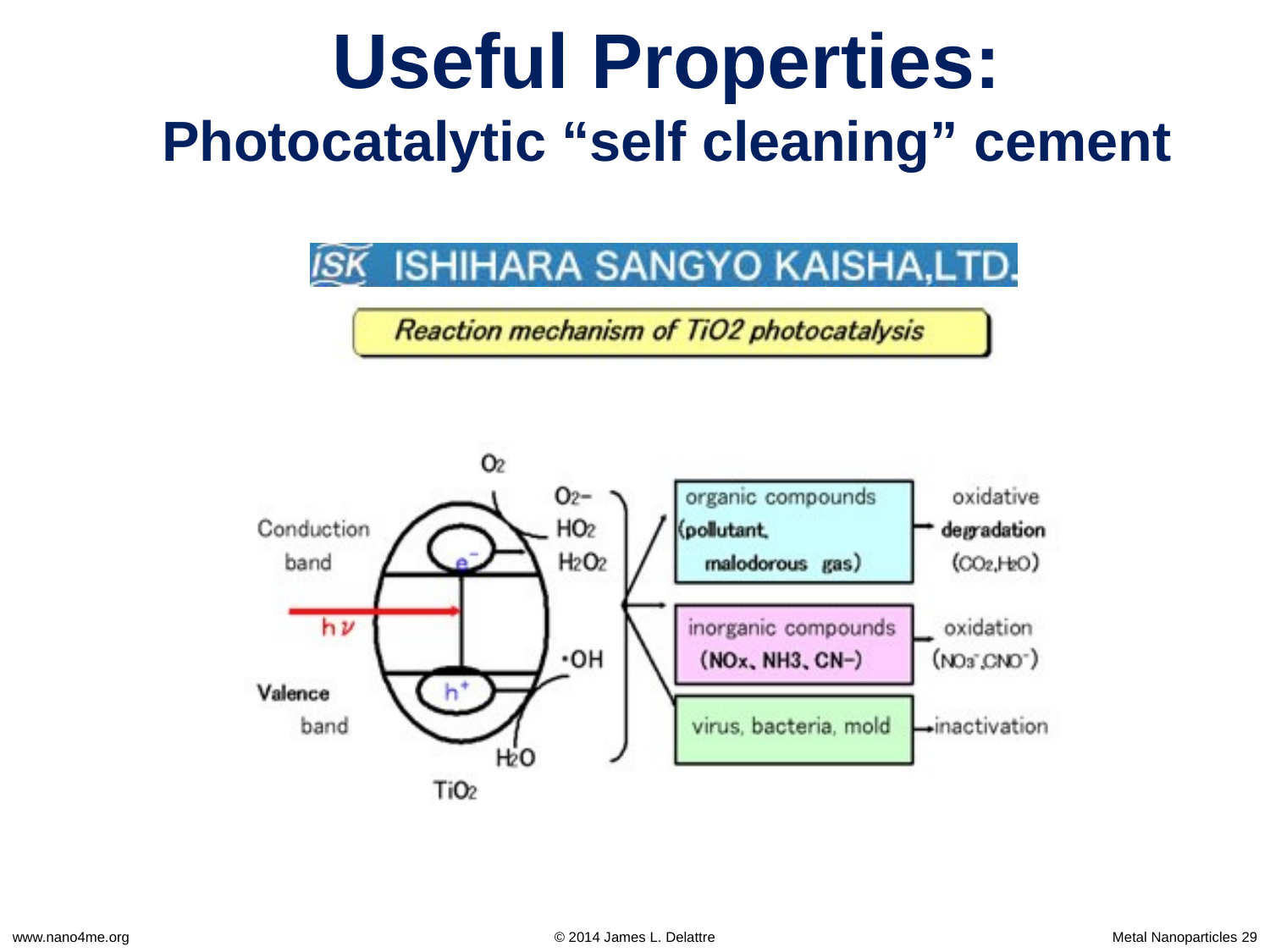

# Useful Properties:
Photocatalytic “self cleaning” cement